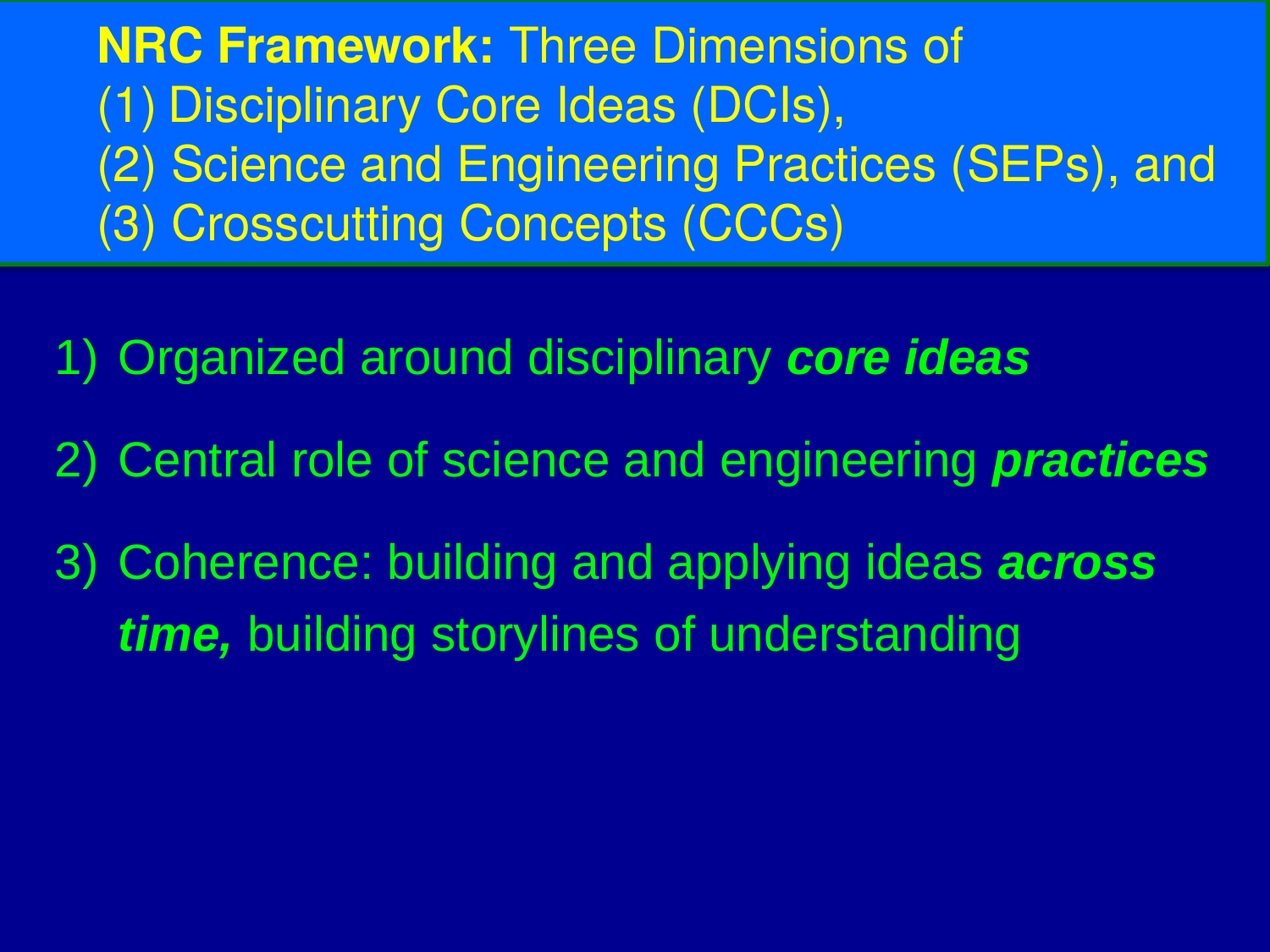

NRC Framework: Three Dimensions of
Disciplinary Core Ideas (DCIs),
(2) Science and Engineering Practices (SEPs), and
(3) Crosscutting Concepts (CCCs)
Organized around disciplinary core ideas
Central role of science and engineering practices
Coherence: building and applying ideas across time, building storylines of understanding